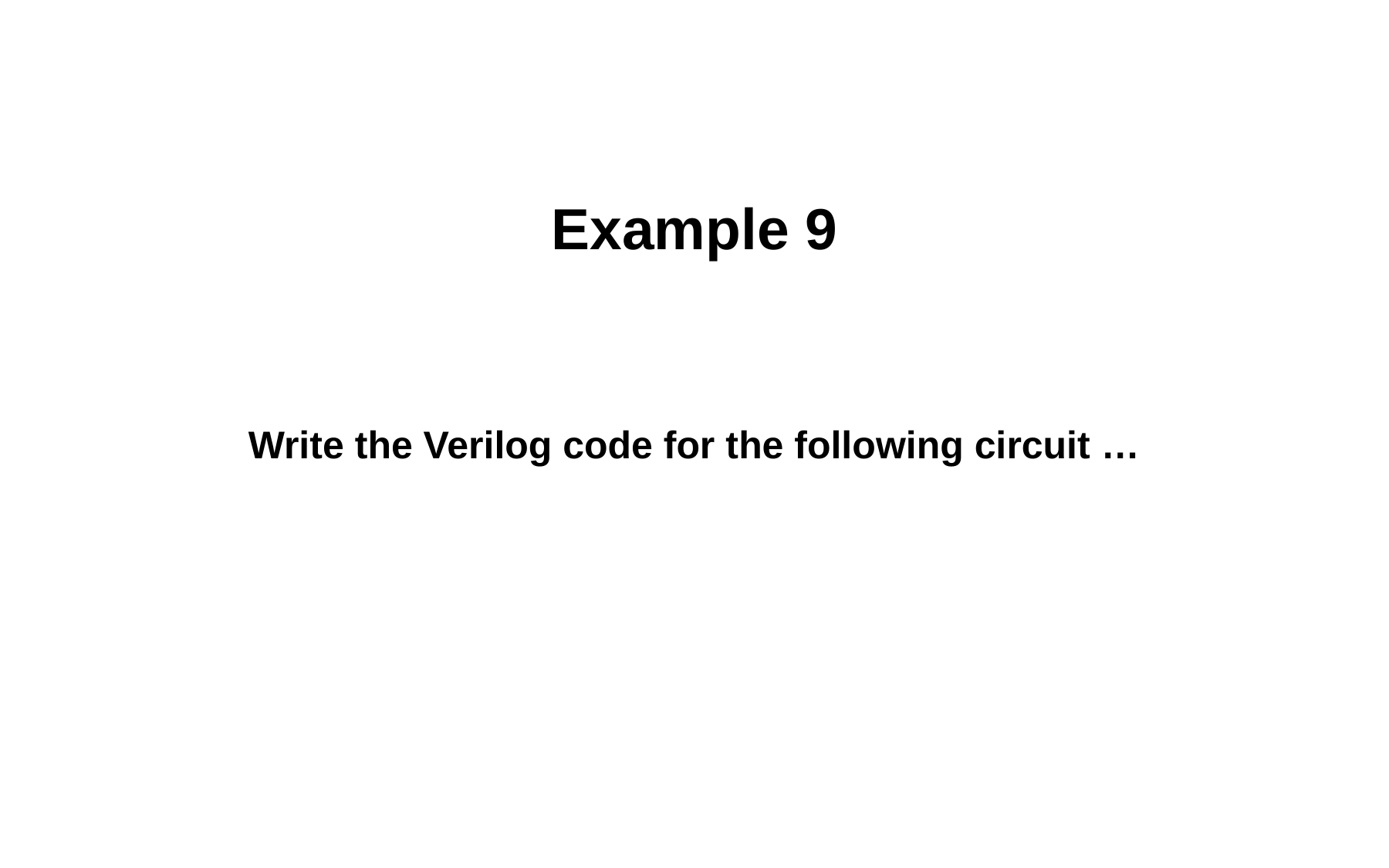

# Example 9
Write the Verilog code for the following circuit …